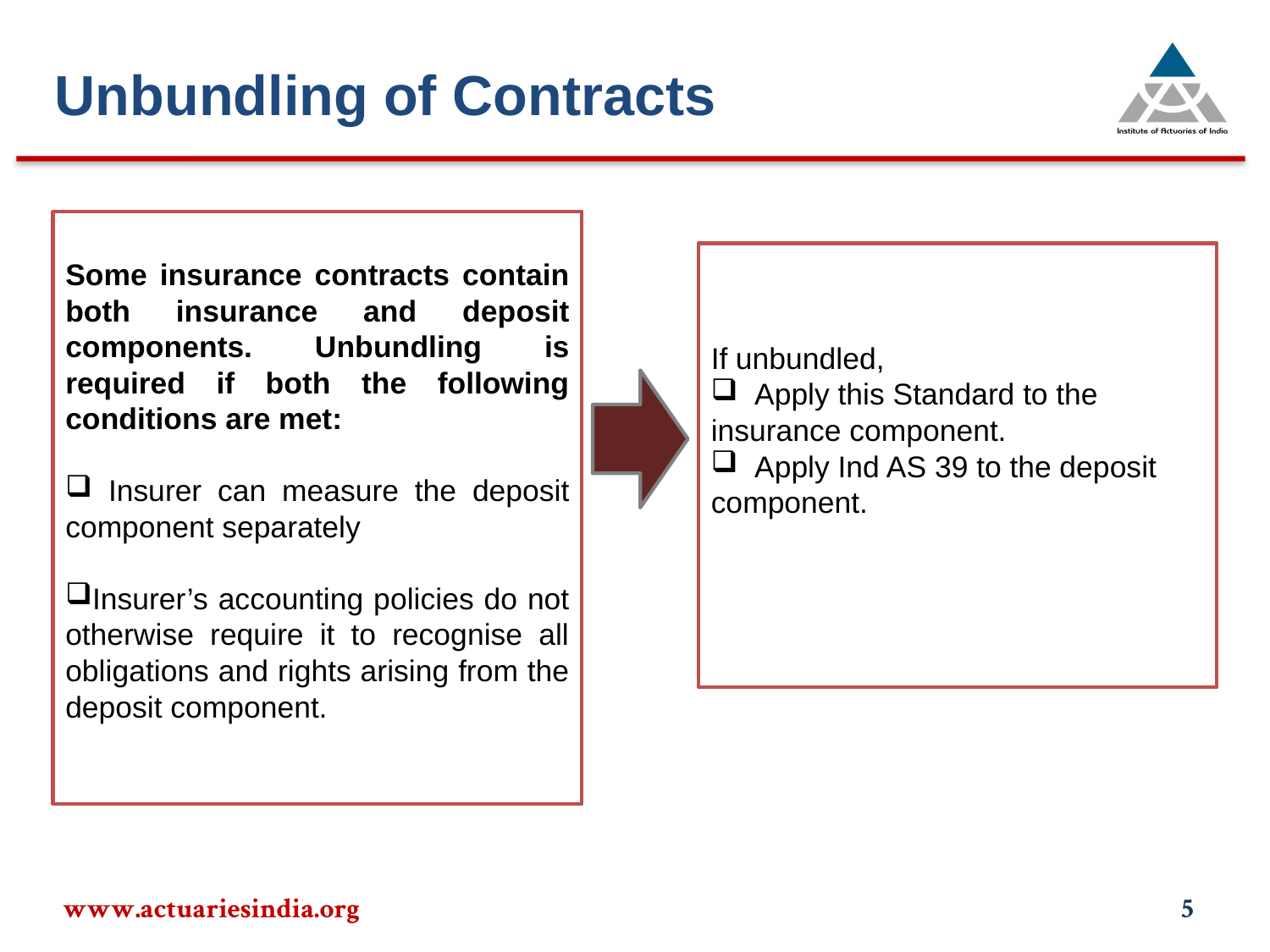

Unbundling of Contracts
Some insurance contracts contain both insurance and deposit components. Unbundling is required if both the following conditions are met:

 Insurer can measure the deposit component separately

Insurer’s accounting policies do not otherwise require it to recognise all obligations and rights arising from the deposit component.

If unbundled,
  Apply this Standard to the insurance component.
  Apply Ind AS 39 to the deposit component.

www.actuariesindia.org
5